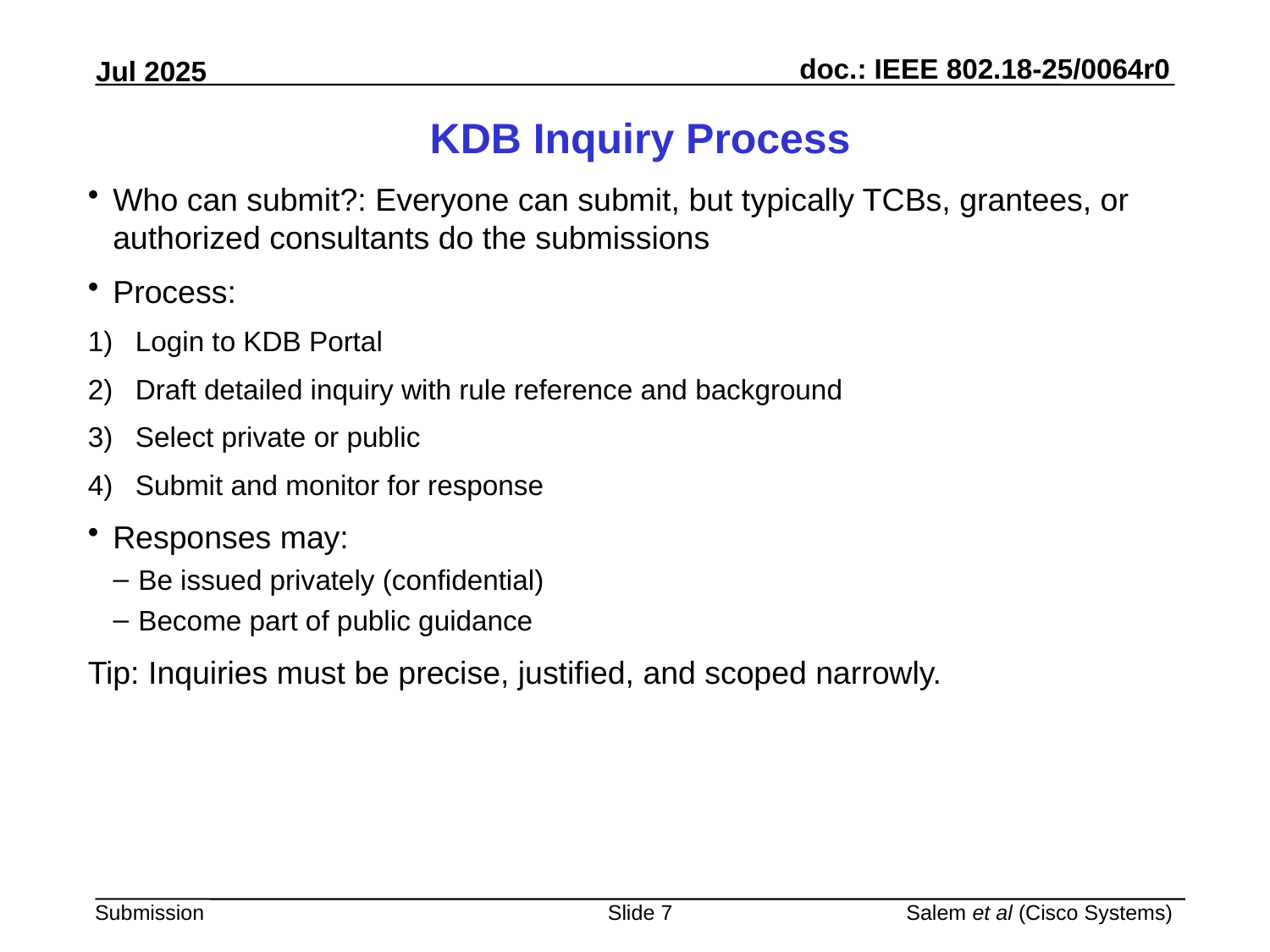

# KDB Inquiry Process
Who can submit?: Everyone can submit, but typically TCBs, grantees, or authorized consultants do the submissions
Process:
Login to KDB Portal
Draft detailed inquiry with rule reference and background
Select private or public
Submit and monitor for response
Responses may:
Be issued privately (confidential)
Become part of public guidance
Tip: Inquiries must be precise, justified, and scoped narrowly.

Slide 7
Salem et al (Cisco Systems)